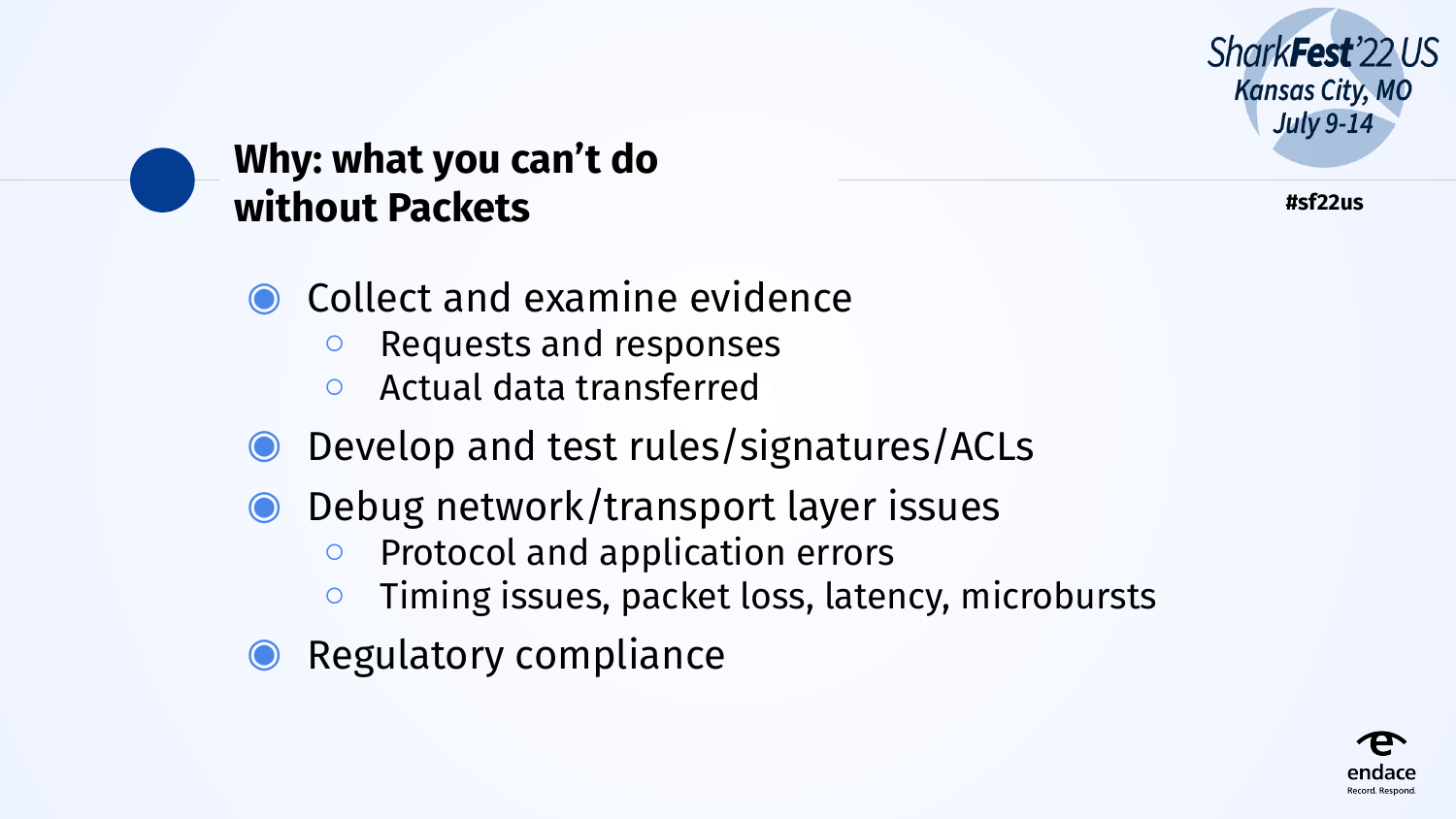

# Why: what you can’t do without Packets
Collect and examine evidence
Requests and responses
Actual data transferred
Develop and test rules/signatures/ACLs
Debug network/transport layer issues
Protocol and application errors
Timing issues, packet loss, latency, microbursts
Regulatory compliance